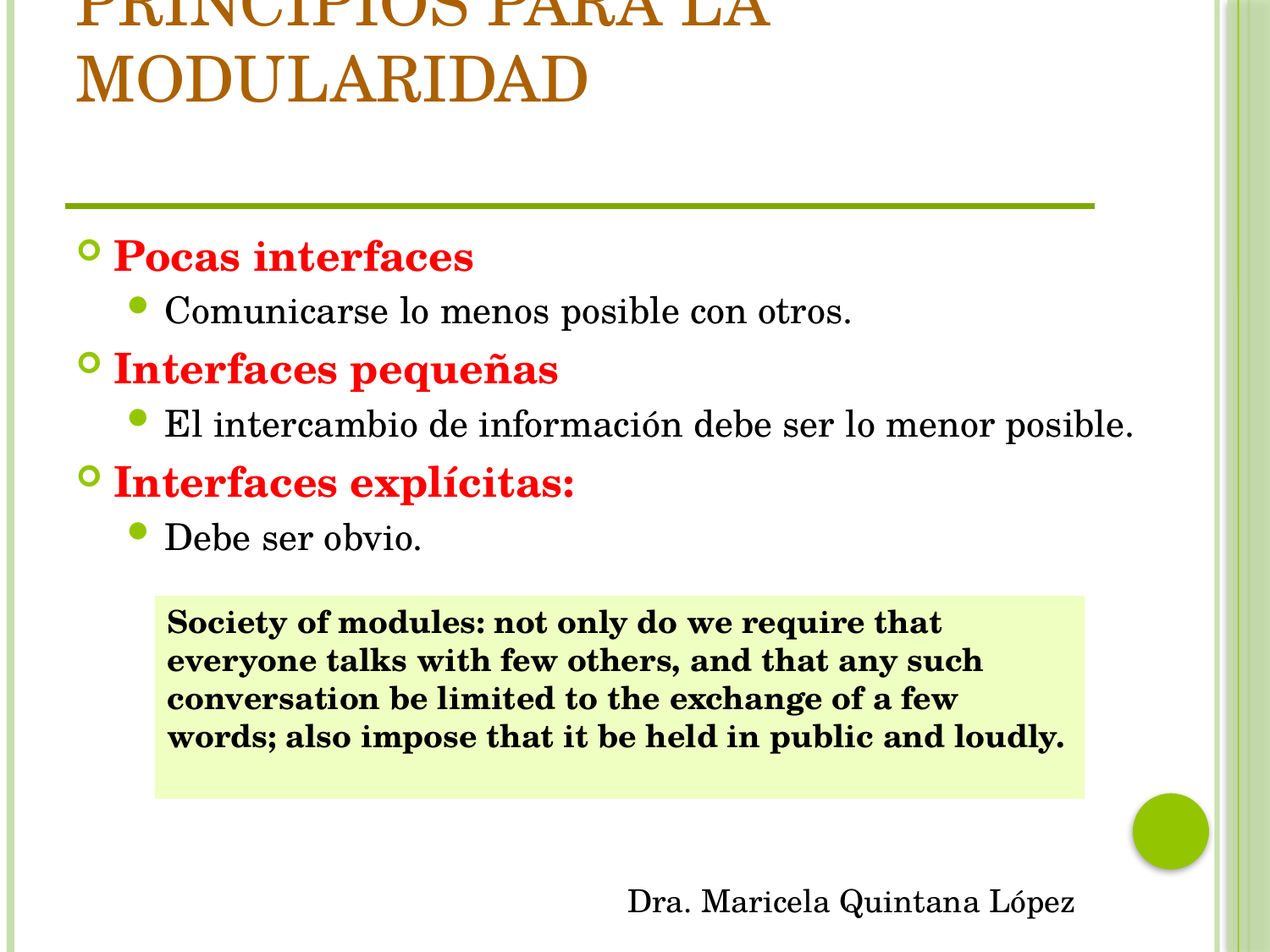

# Principios para la modularidad
Pocas interfaces
Comunicarse lo menos posible con otros.
Interfaces pequeñas
El intercambio de información debe ser lo menor posible.
Interfaces explícitas:
Debe ser obvio.
Society of modules: not only do we require that everyone talks with few others, and that any such conversation be limited to the exchange of a few words; also impose that it be held in public and loudly.